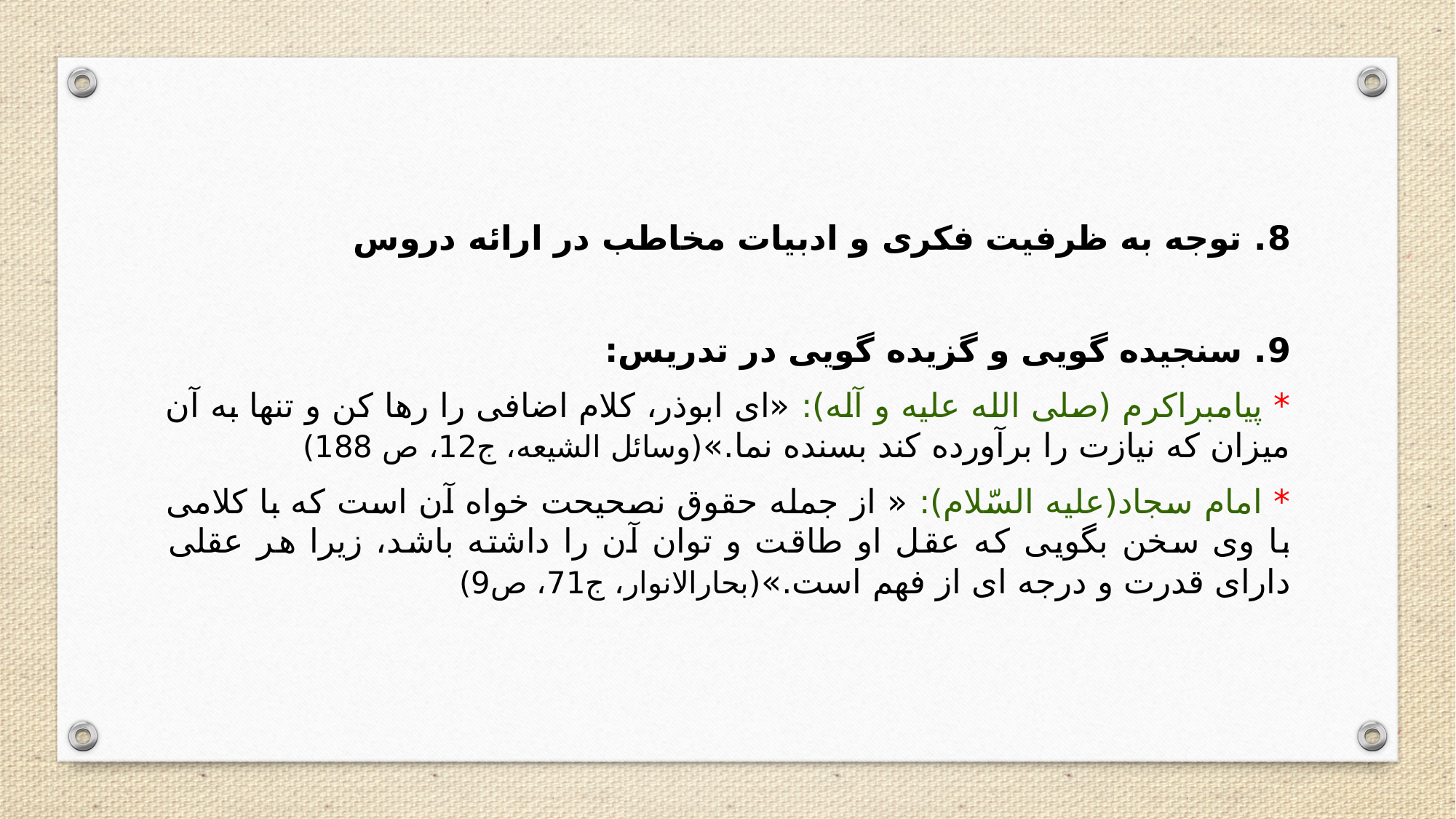

8. توجه به ظرفیت فکری و ادبیات مخاطب در ارائه دروس

9. سنجیده گویی و گزیده گویی در تدریس:
* پیامبراکرم (صلی الله علیه و آله): «ای ابوذر، کلام اضافی را رها کن و تنها به آن میزان که نیازت را برآورده کند بسنده نما.»(وسائل الشیعه، ج12، ص 188)
* امام سجاد(علیه السّلام): « از جمله حقوق نصحیحت خواه آن است که با کلامی با وی سخن بگویی که عقل او طاقت و توان آن را داشته باشد، زیرا هر عقلی دارای قدرت و درجه ای از فهم است.»(بحارالانوار، ج71، ص9)